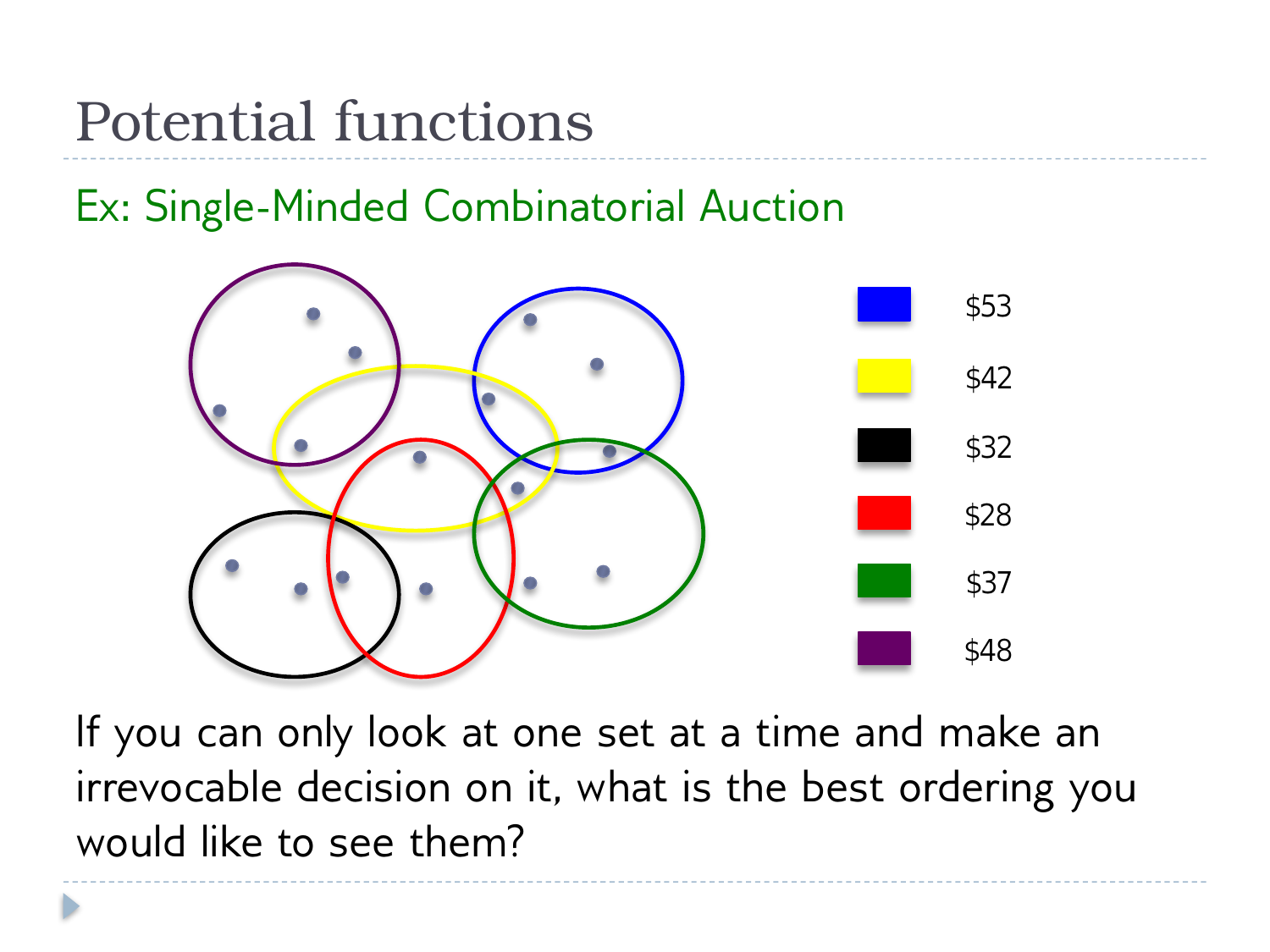

# Potential functions
Ex: Single-Minded Combinatorial Auction

If you can only look at one set at a time and make an irrevocable decision on it, what is the best ordering you would like to see them?

$48

$53

$42

$32

$28

$37